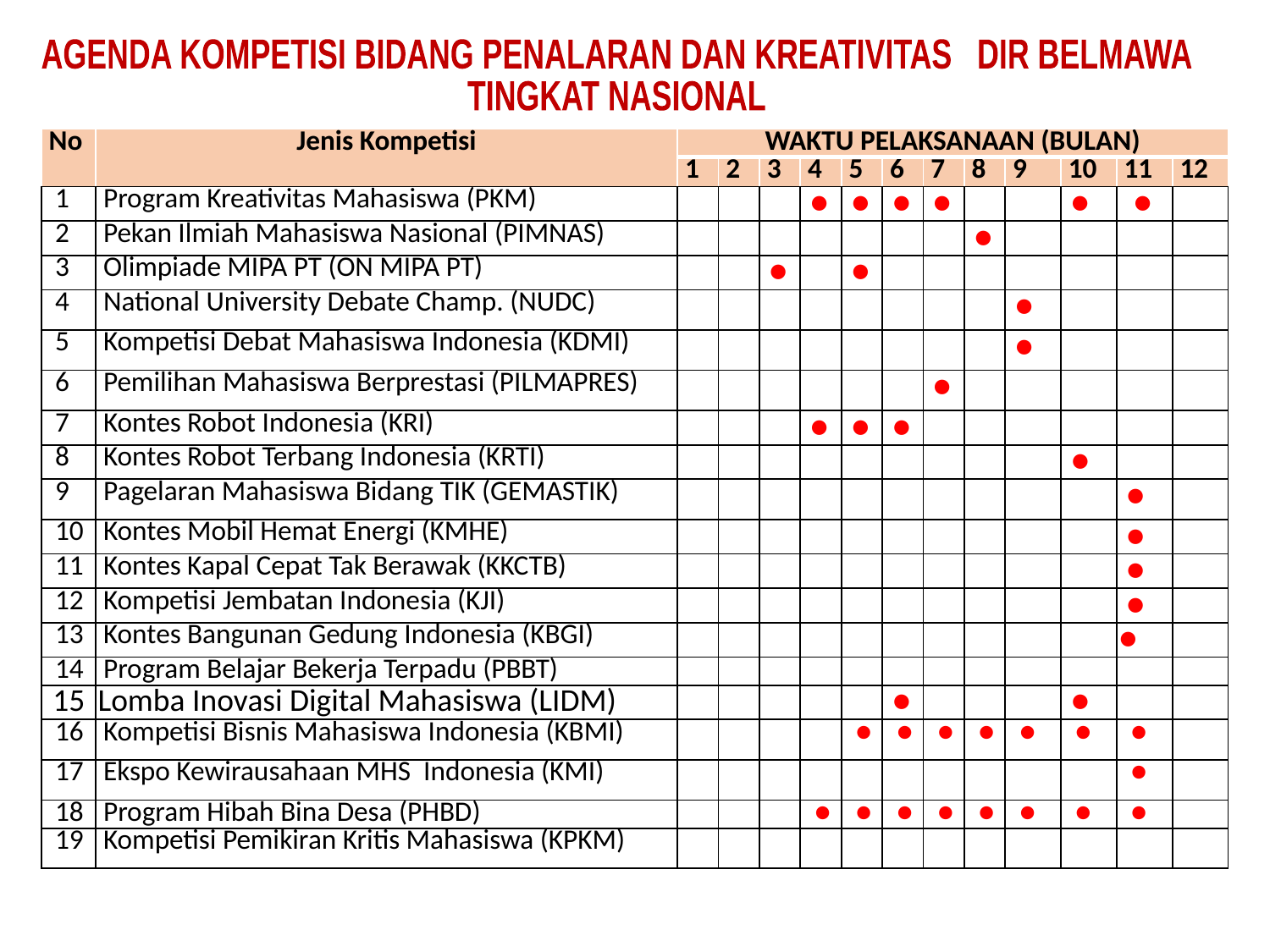

AGENDA KOMPETISI BIDANG PENALARAN DAN KREATIVITAS   DIR BELMAWA
TINGKAT NASIONAL
| No | Jenis Kompetisi | WAKTU PELAKSANAAN (BULAN) |  |  |  |  |  |  |  |  |  |  |  |
| --- | --- | --- | --- | --- | --- | --- | --- | --- | --- | --- | --- | --- | --- |
|  |  | 1 | 2 | 3 | 4 | 5 | 6 | 7 | 8 | 9 | 10 | 11 | 12 |
| 1 | Program Kreativitas Mahasiswa (PKM) |  |  |  | ● | ● | ● | ● |  |  | ● | ● |  |
| 2 | Pekan Ilmiah Mahasiswa Nasional (PIMNAS) |  |  |  |  |  |  |  | ● |  |  |  |  |
| 3 | Olimpiade MIPA PT (ON MIPA PT) |  |  | ● |  | ● |  |  |  |  |  |  |  |
| 4 | National University Debate Champ. (NUDC) |  |  |  |  |  |  |  |  | ● |  |  |  |
| 5 | Kompetisi Debat Mahasiswa Indonesia (KDMI) |  |  |  |  |  |  |  |  | ● |  |  |  |
| 6 | Pemilihan Mahasiswa Berprestasi (PILMAPRES) |  |  |  |  |  |  | ● |  |  |  |  |  |
| 7 | Kontes Robot Indonesia (KRI) |  |  |  | ● | ● | ● |  |  |  |  |  |  |
| 8 | Kontes Robot Terbang Indonesia (KRTI) |  |  |  |  |  |  |  |  |  | ● |  |  |
| 9 | Pagelaran Mahasiswa Bidang TIK (GEMASTIK) |  |  |  |  |  |  |  |  |  |  | ● |  |
| 10 | Kontes Mobil Hemat Energi (KMHE) |  |  |  |  |  |  |  |  |  |  | ● |  |
| 11 | Kontes Kapal Cepat Tak Berawak (KKCTB) |  |  |  |  |  |  |  |  |  |  | ● |  |
| 12 | Kompetisi Jembatan Indonesia (KJI) |  |  |  |  |  |  |  |  |  |  | ● |  |
| 13 | Kontes Bangunan Gedung Indonesia (KBGI) |  |  |  |  |  |  |  |  |  |  | ● |  |
| 14 | Program Belajar Bekerja Terpadu (PBBT) |  |  |  |  |  |  |  |  |  |  |  |  |
| 15 | Lomba Inovasi Digital Mahasiswa (LIDM) |  |  |  |  |  | ● |  |  |  | ● |  |  |
| 16 | Kompetisi Bisnis Mahasiswa Indonesia (KBMI) |  |  |  |  | ● | ● | ● | ● | ● | ● | ● |  |
| 17 | Ekspo Kewirausahaan MHS Indonesia (KMI) |  |  |  |  |  |  |  |  |  |  | ● |  |
| 18 | Program Hibah Bina Desa (PHBD) |  |  |  | ● | ● | ● | ● | ● | ● | ● | ● |  |
| 19 | Kompetisi Pemikiran Kritis Mahasiswa (KPKM) |  |  |  |  |  |  |  |  |  |  |  |  |